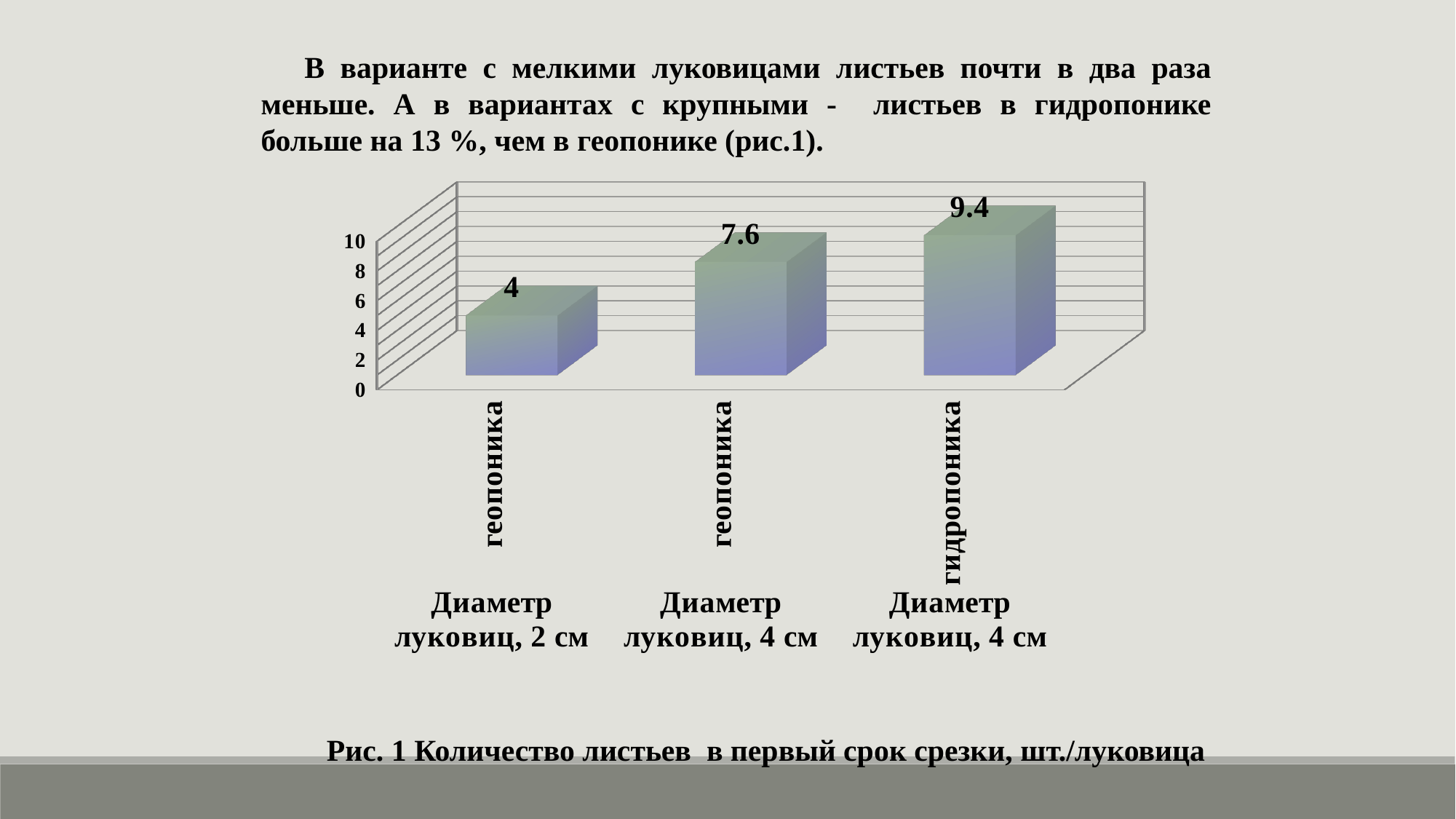

В варианте с мелкими луковицами листьев почти в два раза меньше. А в вариантах с крупными -  листьев в гидропонике больше на 13 %, чем в геопонике (рис.1).

[unsupported chart]

Рис. 1 Количество листьев  в первый срок срезки, шт./луковица